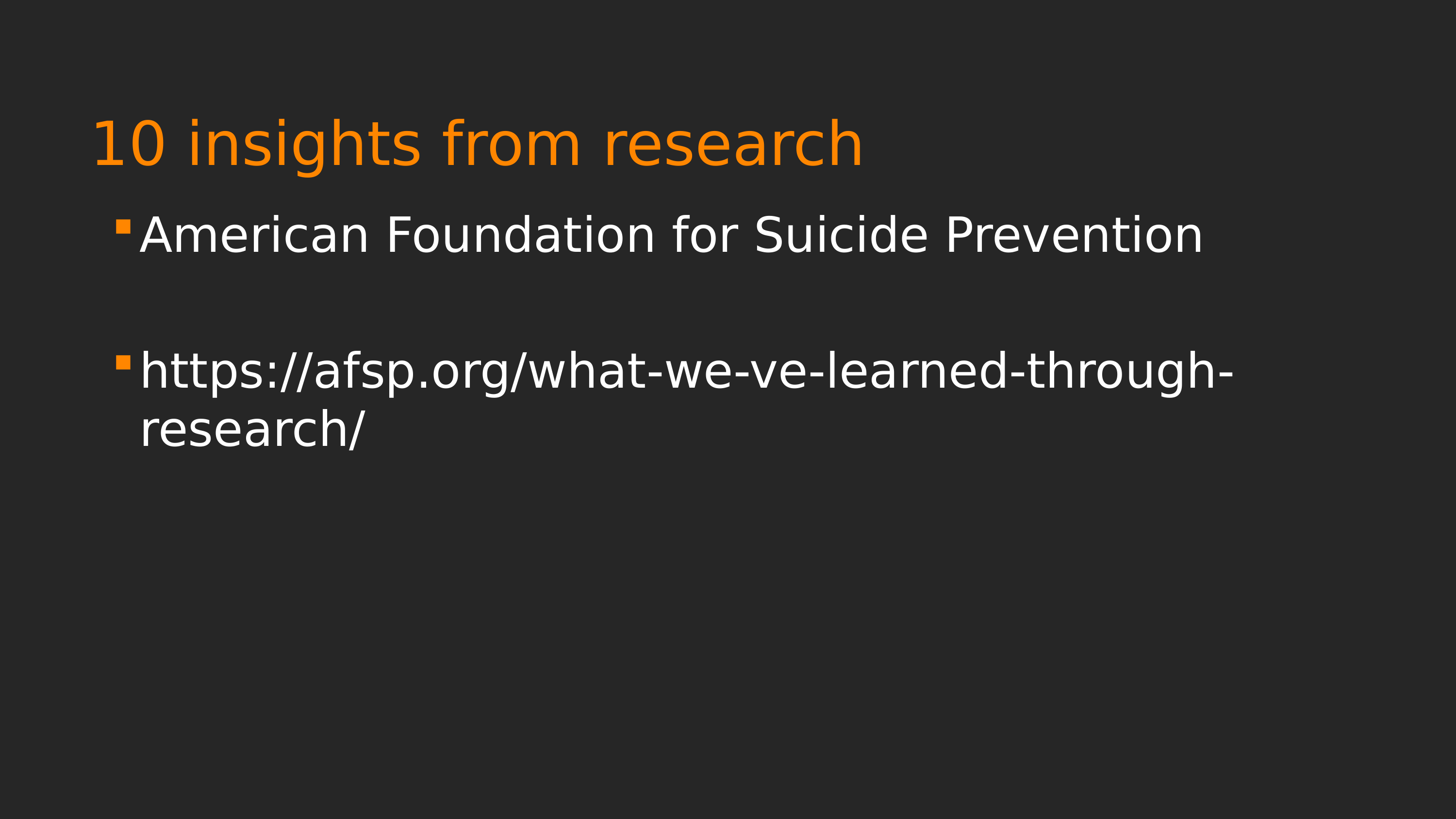

# 10 insights from research
American Foundation for Suicide Prevention

https://afsp.org/what-we-ve-learned-through-research/